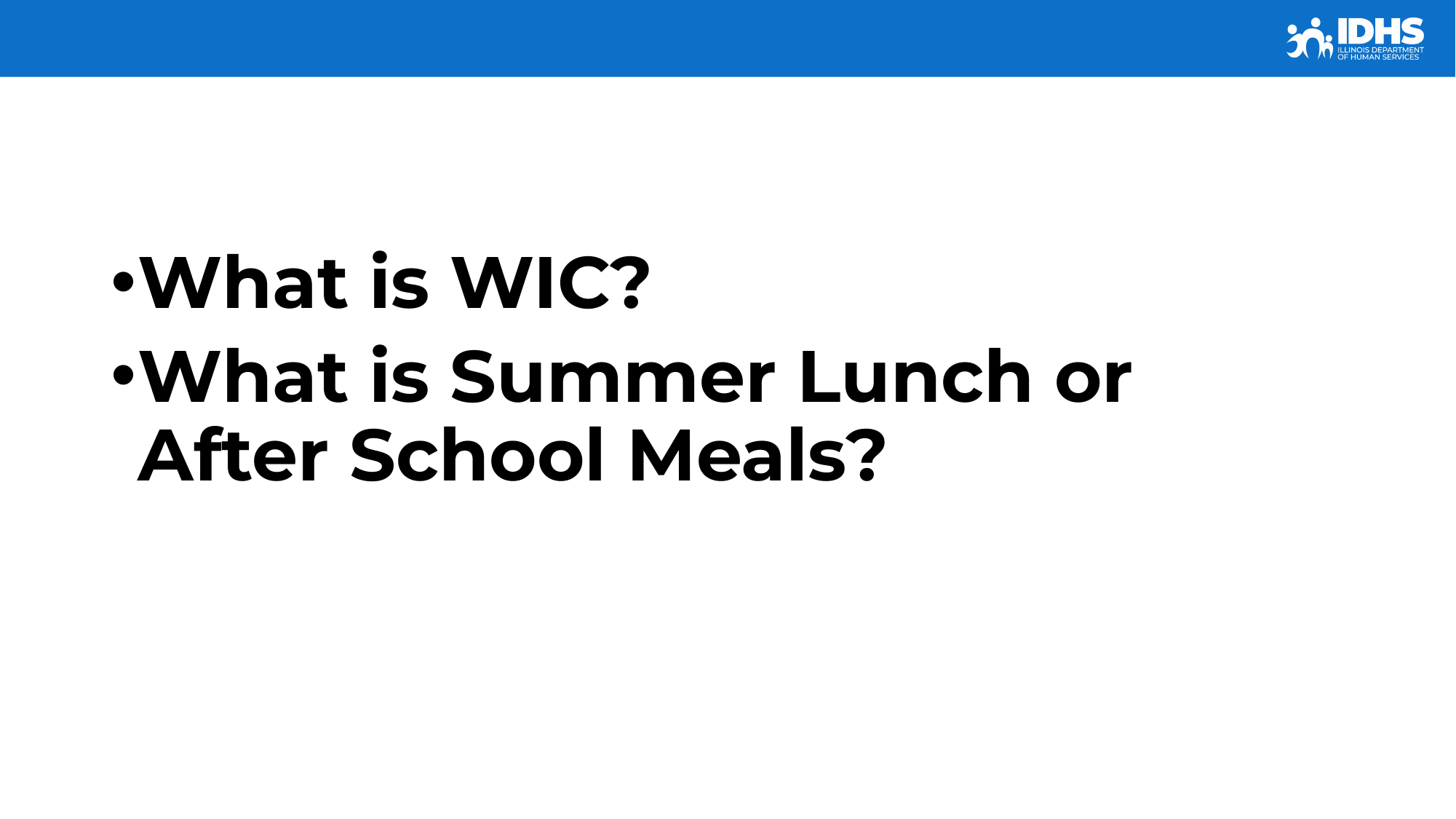

What is WIC?
What is Summer Lunch or After School Meals?